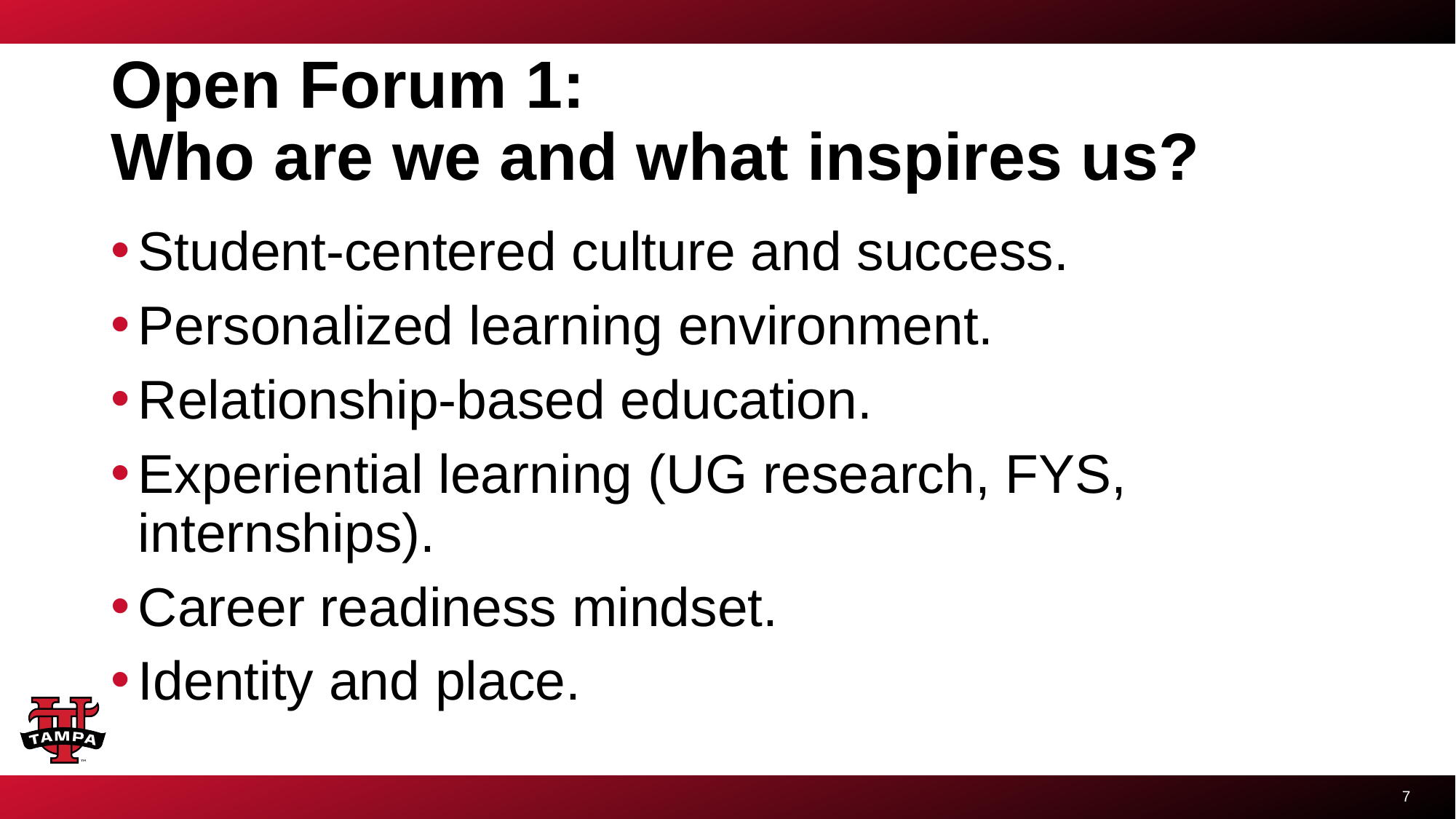

# Open Forum 1: Who are we and what inspires us?
Student-centered culture and success.
Personalized learning environment.
Relationship-based education.
Experiential learning (UG research, FYS, internships).
Career readiness mindset.
Identity and place.

7